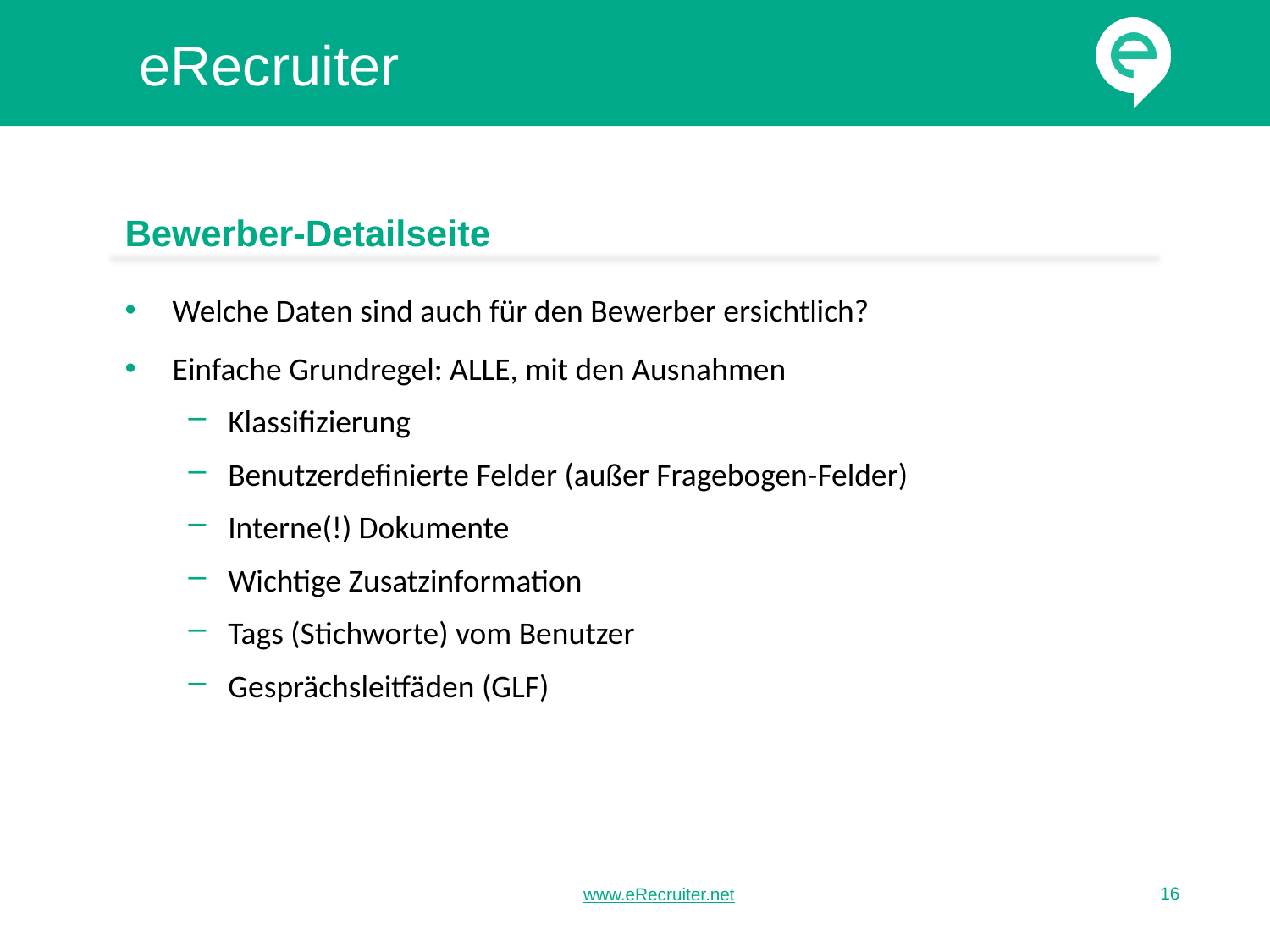

eRecruiter
# Bewerber-Detailseite
Welche Daten sind auch für den Bewerber ersichtlich?
Einfache Grundregel: ALLE, mit den Ausnahmen
Klassifizierung
Benutzerdefinierte Felder (außer Fragebogen-Felder)
Interne(!) Dokumente
Wichtige Zusatzinformation
Tags (Stichworte) vom Benutzer
Gesprächsleitfäden (GLF)
www.eRecruiter.net